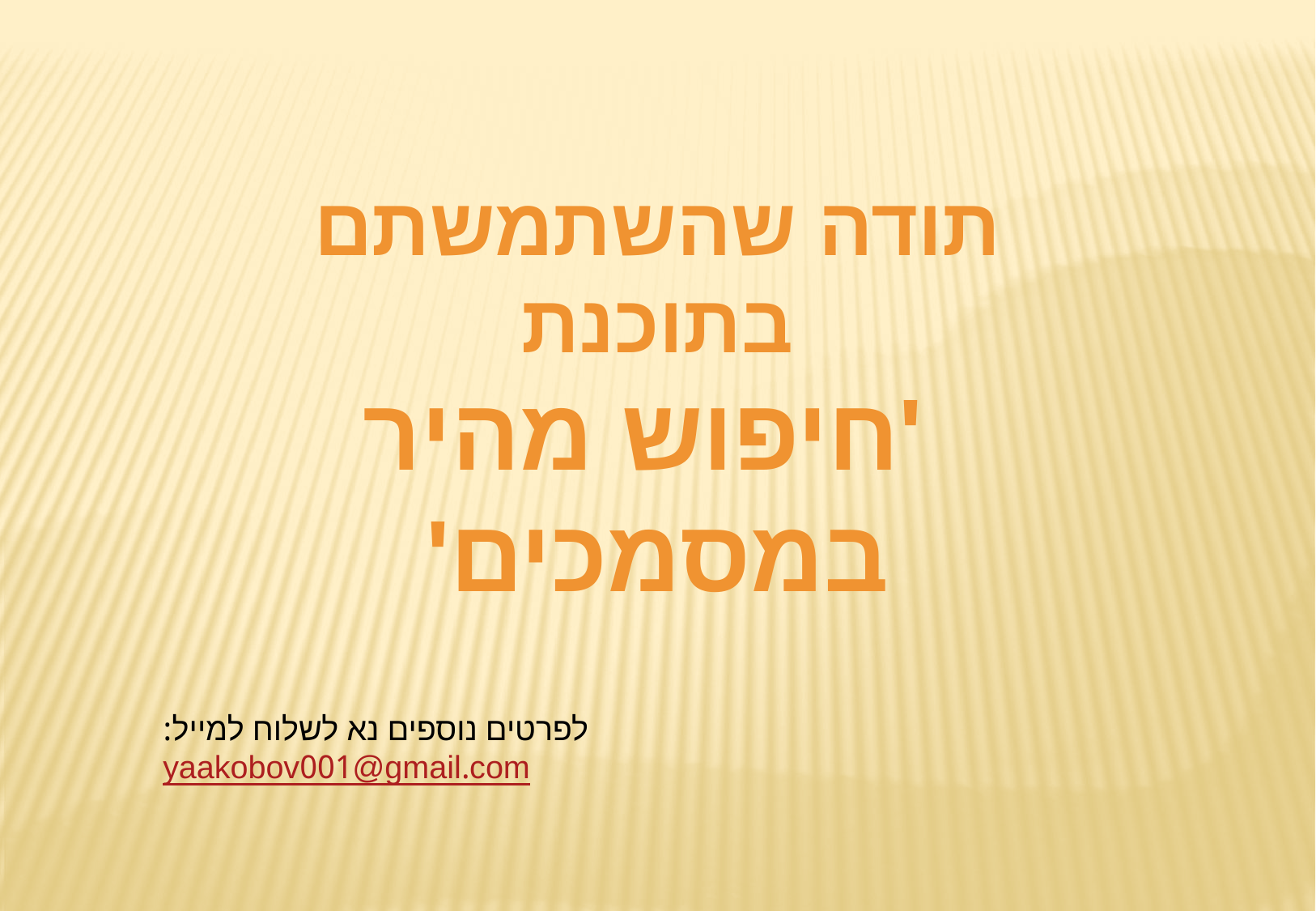

תודה שהשתמשתם
בתוכנת
 'חיפוש מהיר במסמכים'
לפרטים נוספים נא לשלוח למייל:
yaakobov001@gmail.com